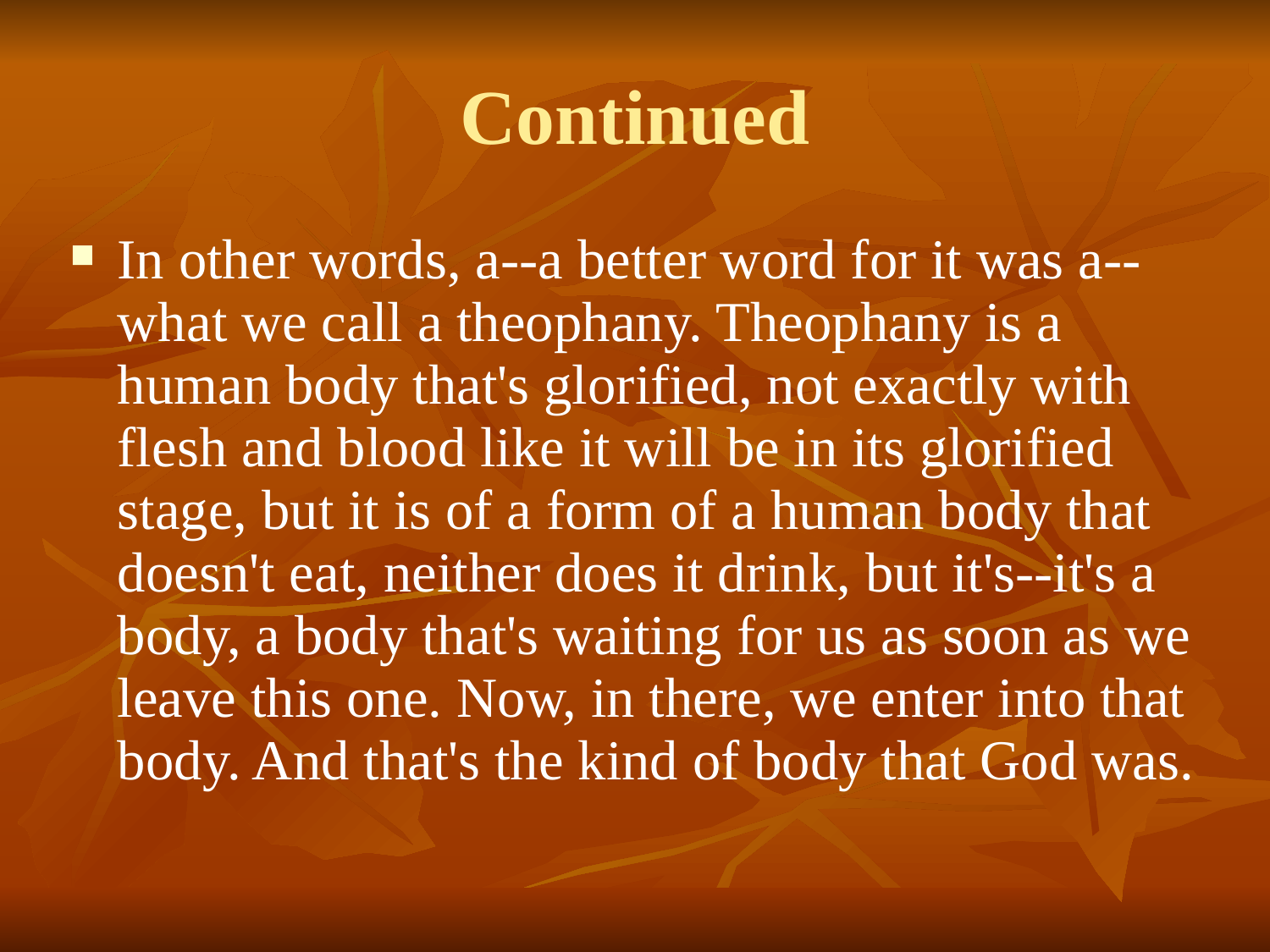

Continued
In other words, a--a better word for it was a--what we call a theophany. Theophany is a human body that's glorified, not exactly with flesh and blood like it will be in its glorified stage, but it is of a form of a human body that doesn't eat, neither does it drink, but it's--it's a body, a body that's waiting for us as soon as we leave this one. Now, in there, we enter into that body. And that's the kind of body that God was.